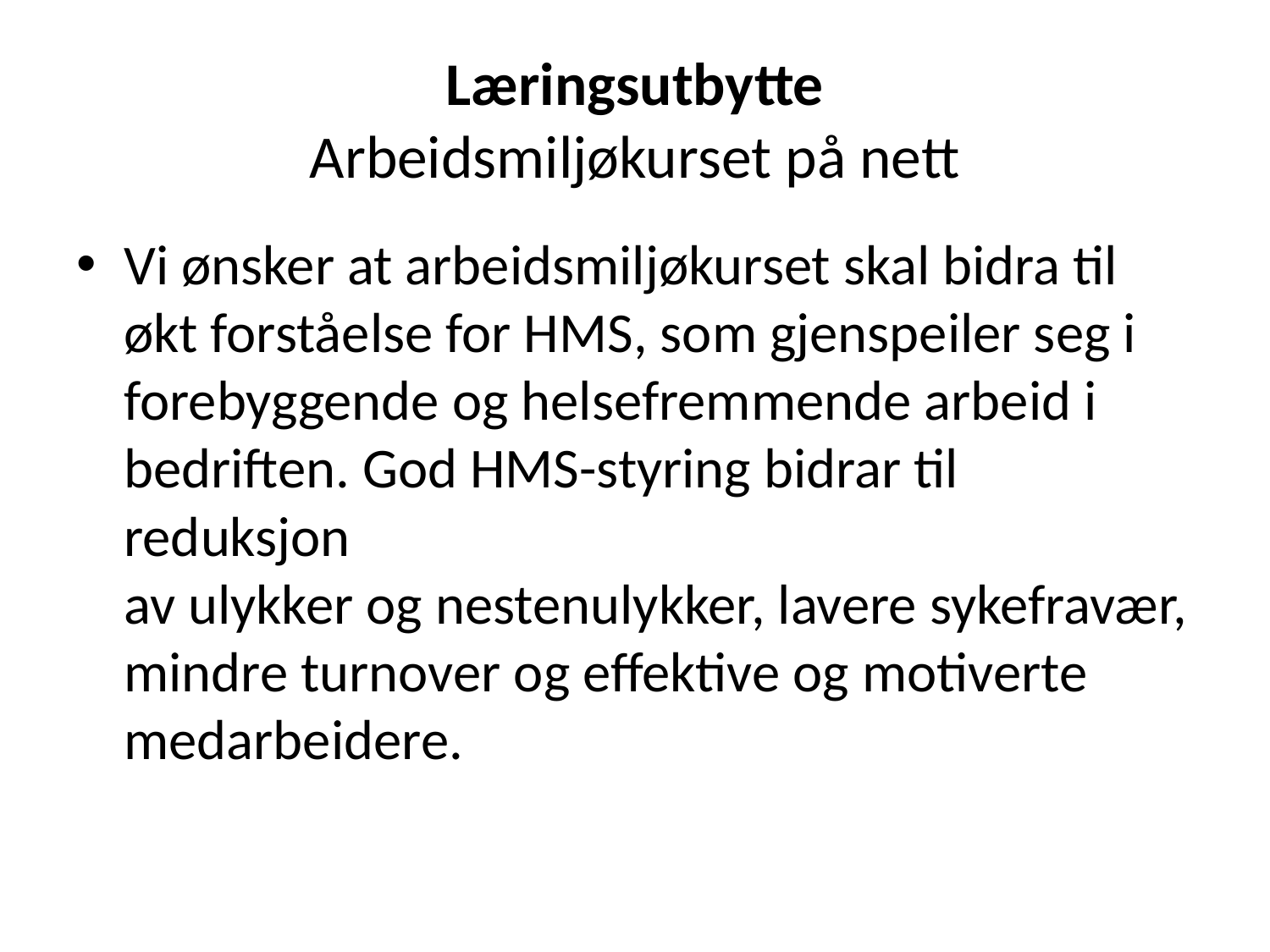

# Læringsutbytte Arbeidsmiljøkurset på nett
Vi ønsker at arbeidsmiljøkurset skal bidra til økt forståelse for HMS, som gjenspeiler seg i
forebyggende og helsefremmende arbeid i bedriften. God HMS-styring bidrar til reduksjon
av ulykker og nestenulykker, lavere sykefravær, mindre turnover og effektive og motiverte
medarbeidere.